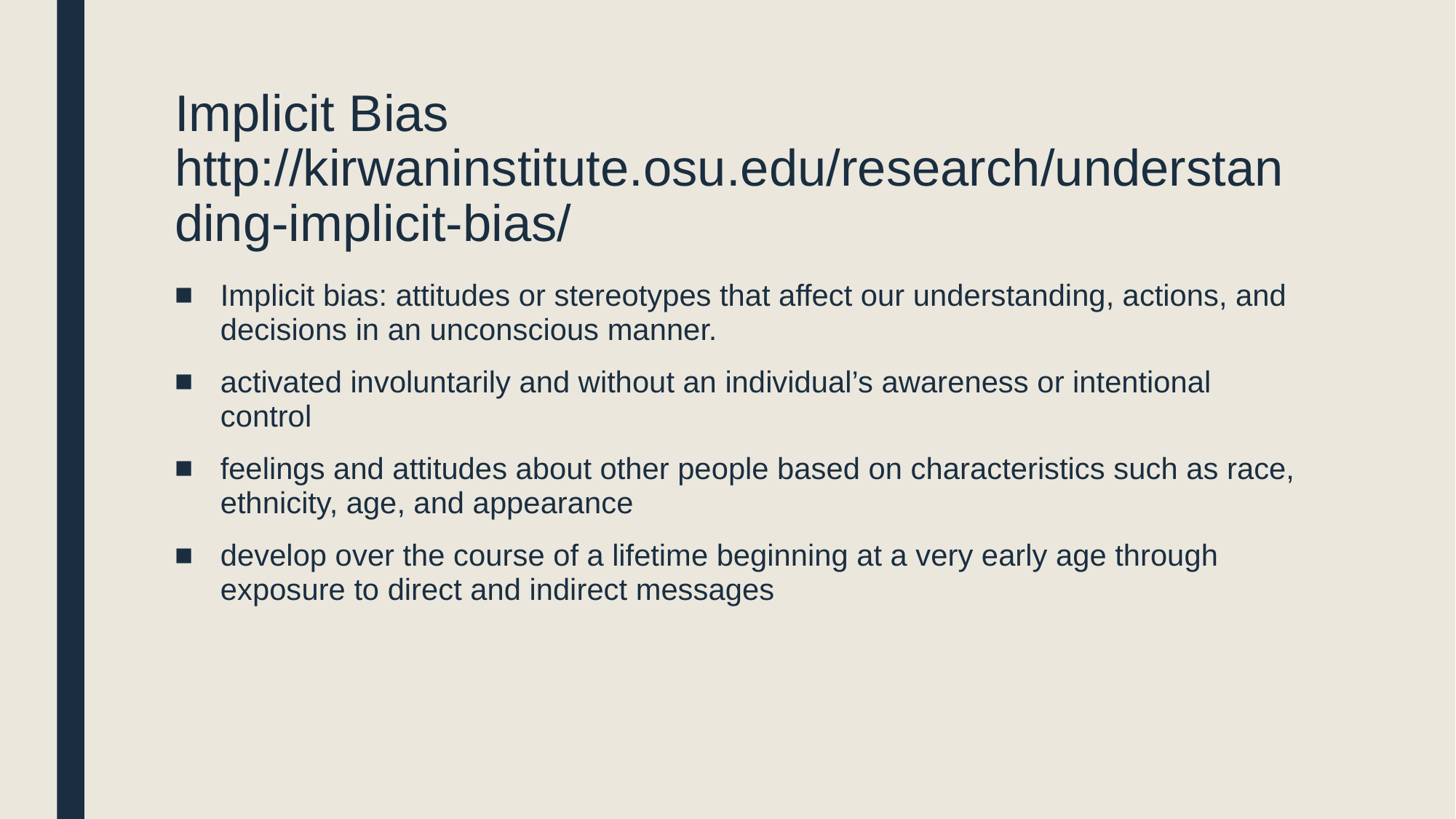

# Implicit Bias http://kirwaninstitute.osu.edu/research/understanding-implicit-bias/
Implicit bias: attitudes or stereotypes that affect our understanding, actions, and decisions in an unconscious manner.
activated involuntarily and without an individual’s awareness or intentional control
feelings and attitudes about other people based on characteristics such as race, ethnicity, age, and appearance
develop over the course of a lifetime beginning at a very early age through exposure to direct and indirect messages